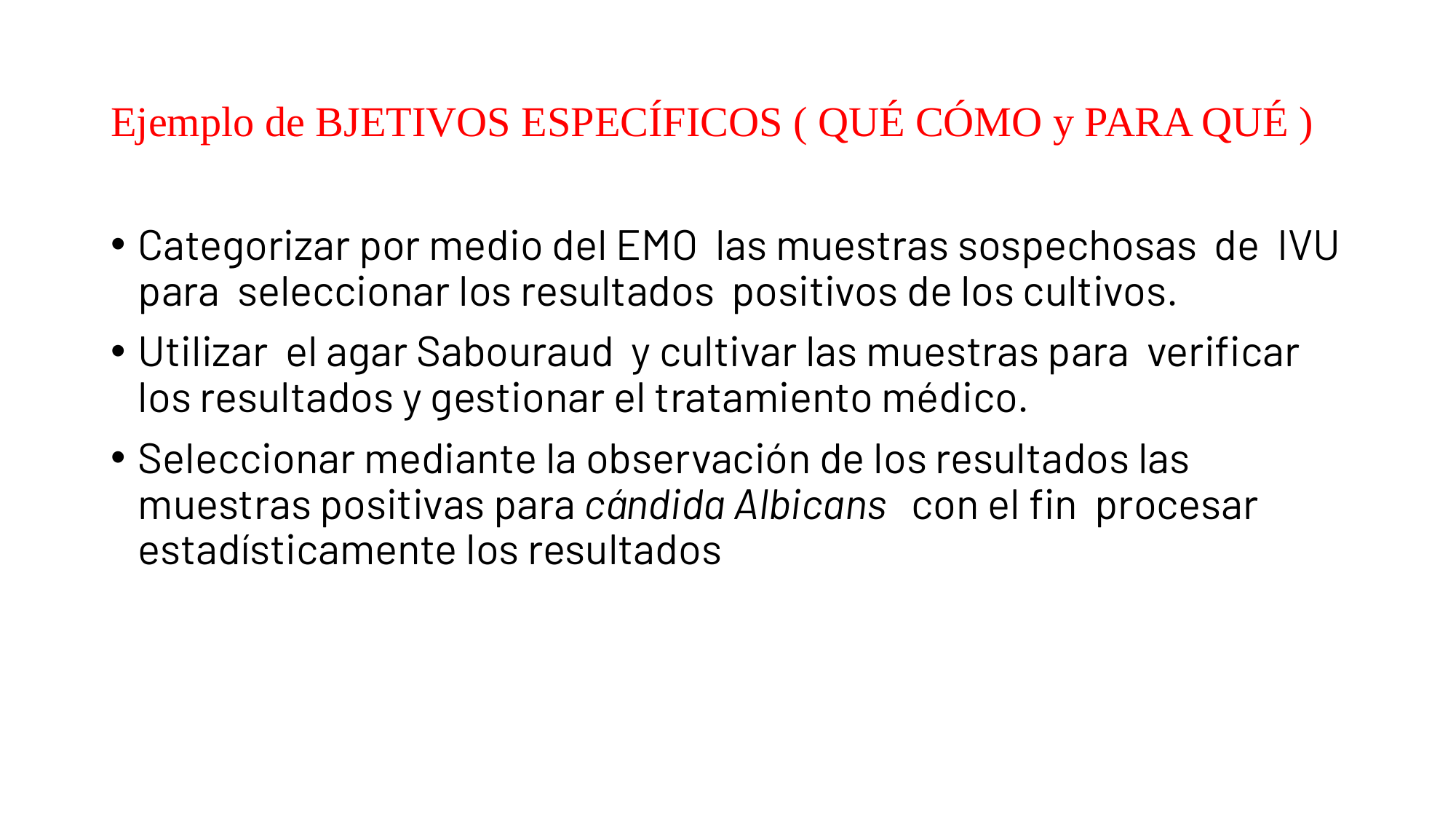

# Ejemplo de BJETIVOS ESPECÍFICOS ( QUÉ CÓMO y PARA QUÉ )
Categorizar por medio del EMO  las muestras sospechosas  de  IVU para  seleccionar los resultados  positivos de los cultivos.
Utilizar  el agar Sabouraud  y cultivar las muestras para  verificar los resultados y gestionar el tratamiento médico.
Seleccionar mediante la observación de los resultados las  muestras positivas para cándida Albicans   con el fin  procesar estadísticamente los resultados